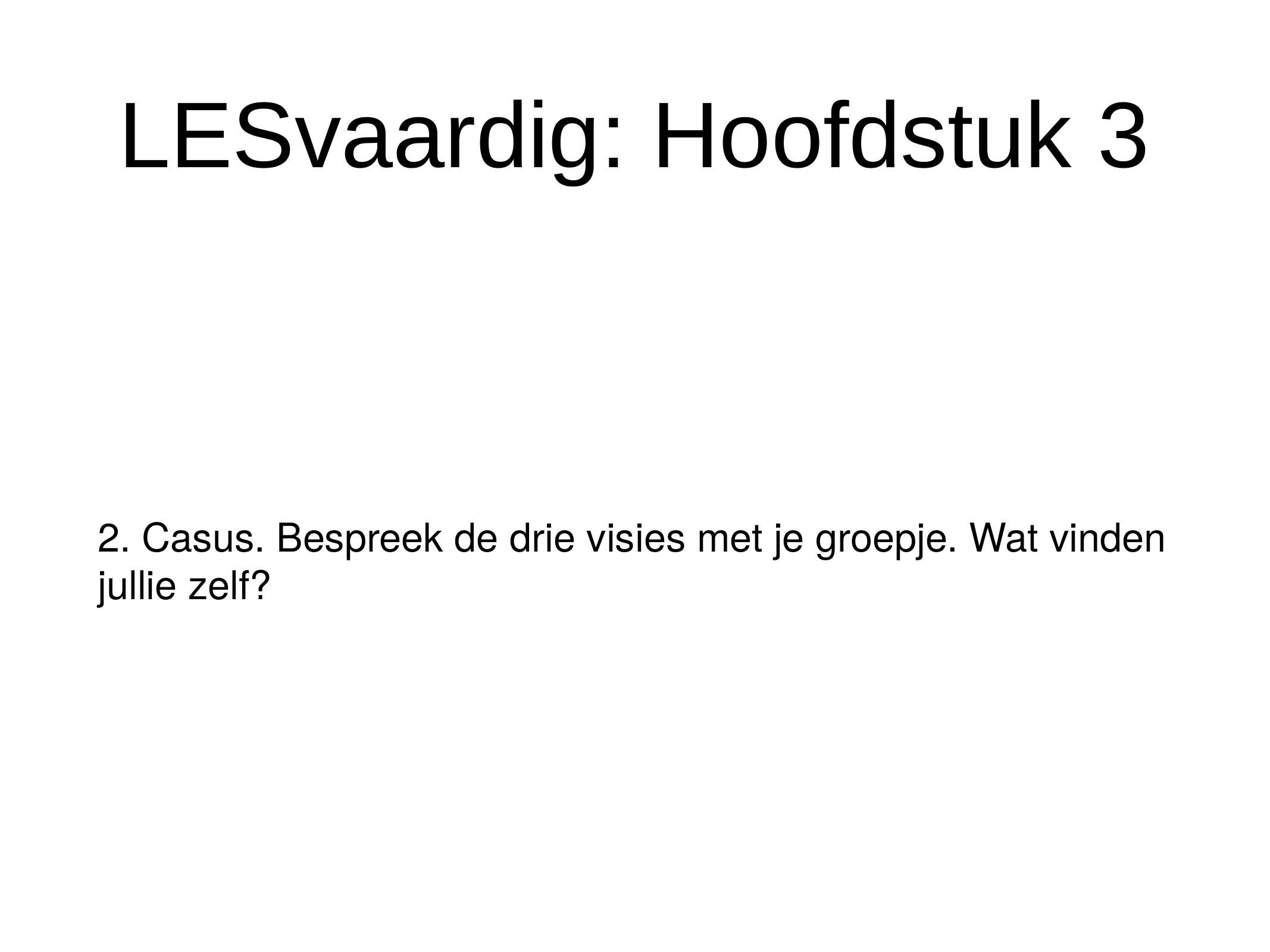

# LESvaardig: Hoofdstuk 3
2. Casus. Bespreek de drie visies met je groepje. Wat vinden jullie zelf?